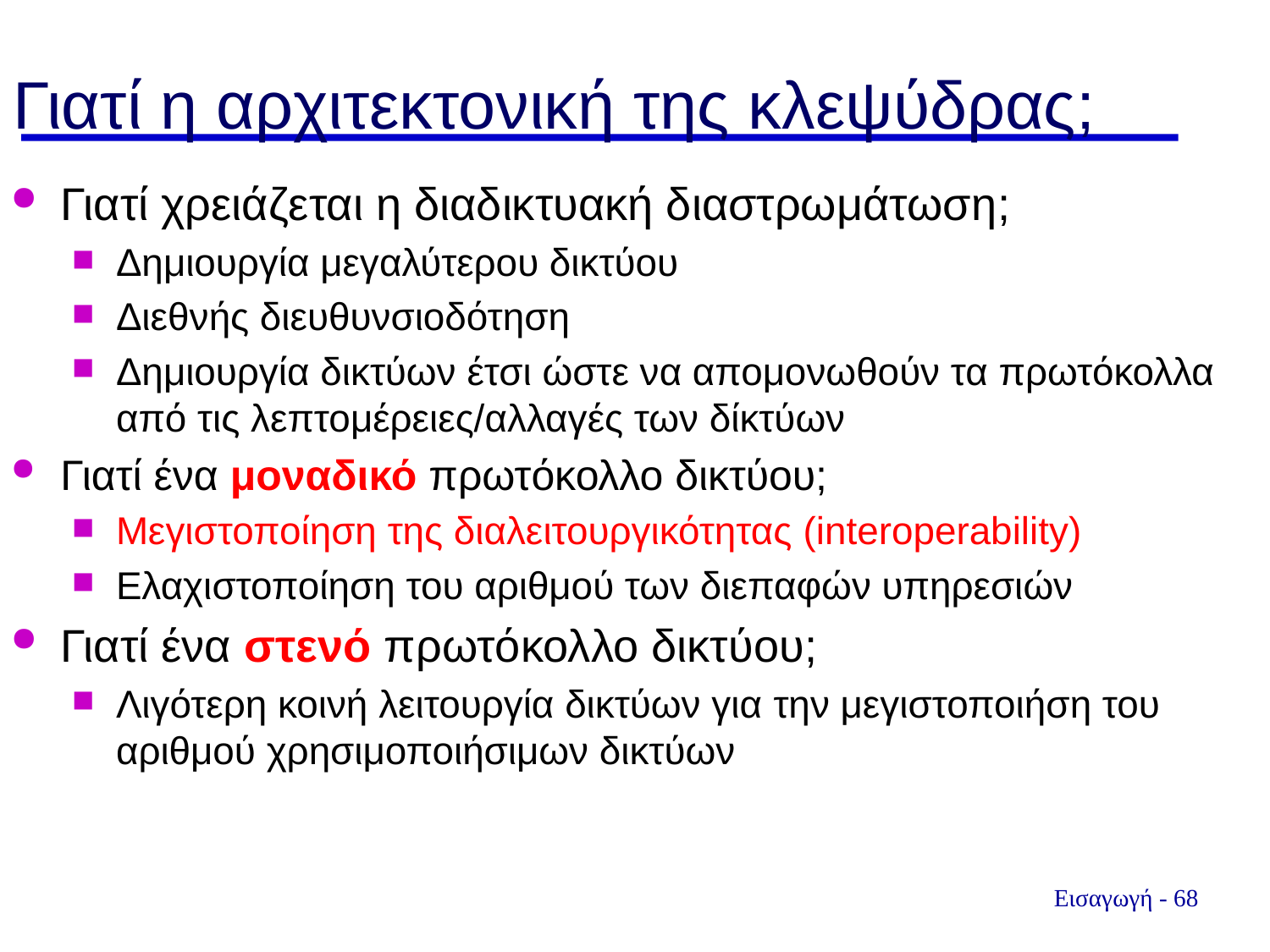

Γιατί η αρχιτεκτονική της κλεψύδρας;
Γιατί χρειάζεται η διαδικτυακή διαστρωμάτωση;
Δημιουργία μεγαλύτερου δικτύου
Διεθνής διευθυνσιοδότηση
Δημιουργία δικτύων έτσι ώστε να απομονωθούν τα πρωτόκολλα από τις λεπτομέρειες/αλλαγές των δίκτύων
Γιατί ένα μοναδικό πρωτόκολλο δικτύου;
Μεγιστοποίηση της διαλειτουργικότητας (interoperability)
Ελαχιστοποίηση του αριθμού των διεπαφών υπηρεσιών
Γιατί ένα στενό πρωτόκολλο δικτύου;
Λιγότερη κοινή λειτουργία δικτύων για την μεγιστοποιήση του αριθμού χρησιμοποιήσιμων δικτύων